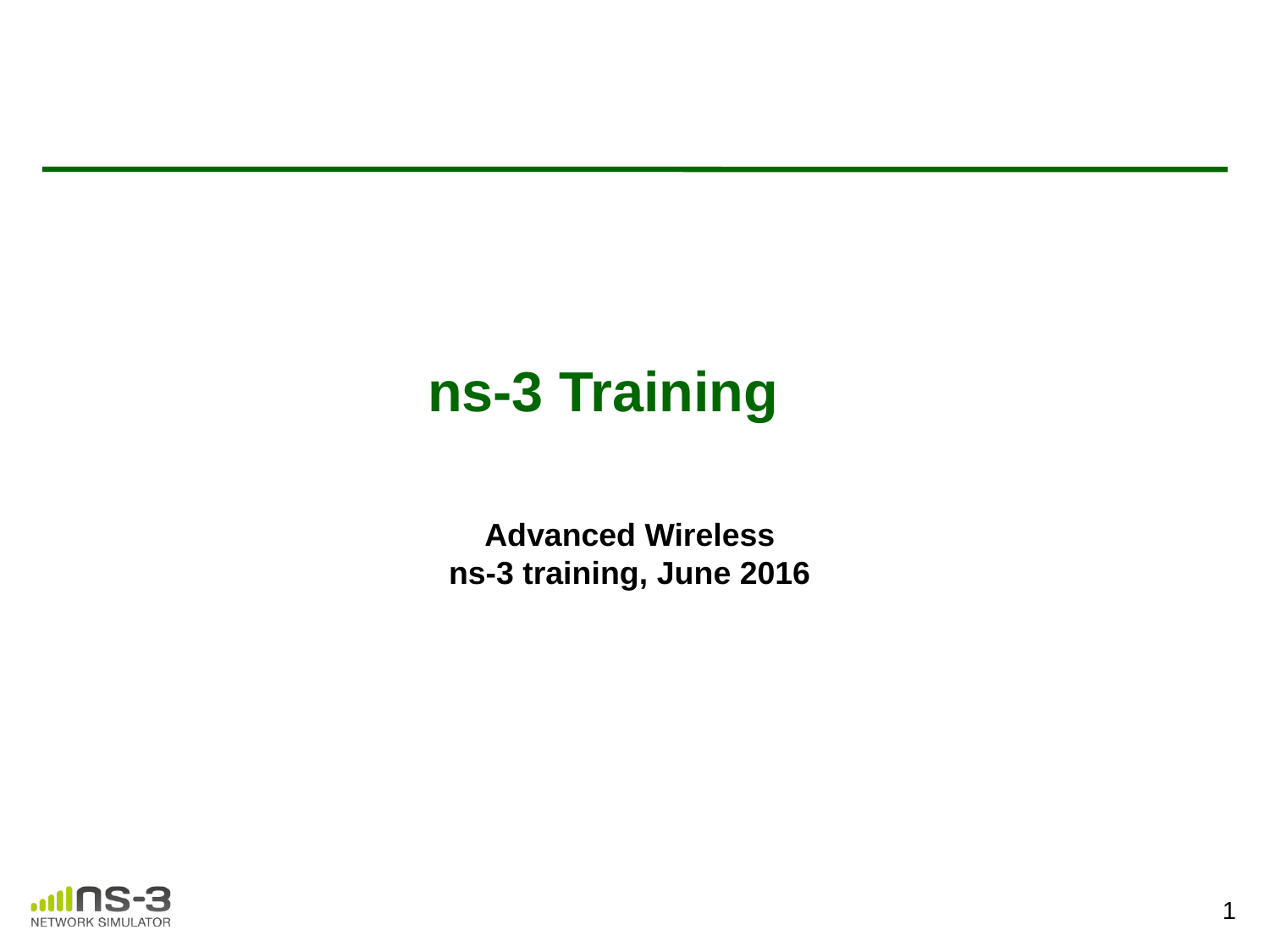

ns-3 Training

Advanced Wireless
ns-3 training, June 2016
1